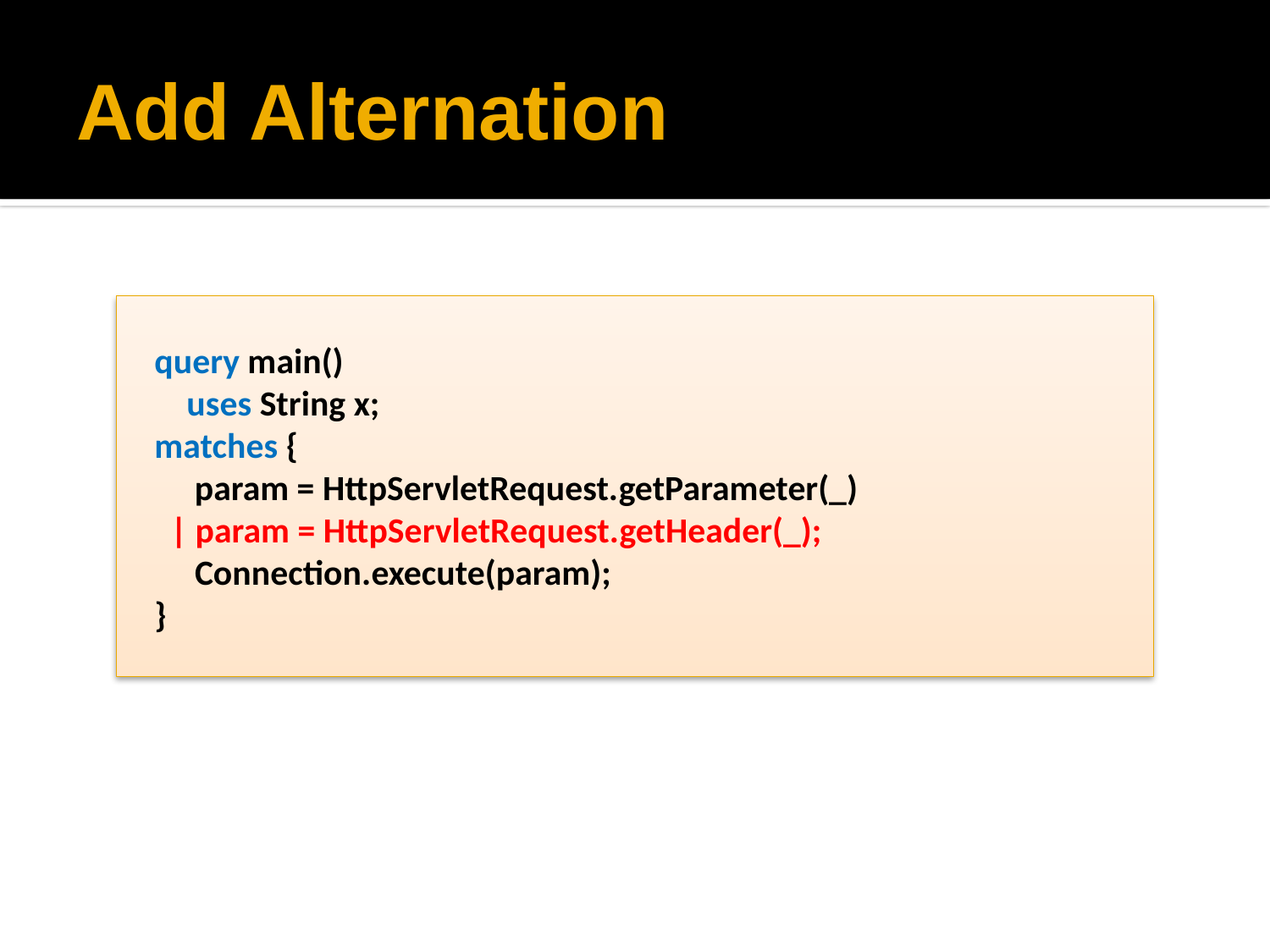

# Add Alternation
query main()
    uses String x;
matches {
     param = HttpServletRequest.getParameter(_)
  | param = HttpServletRequest.getHeader(_);
     Connection.execute(param);
}